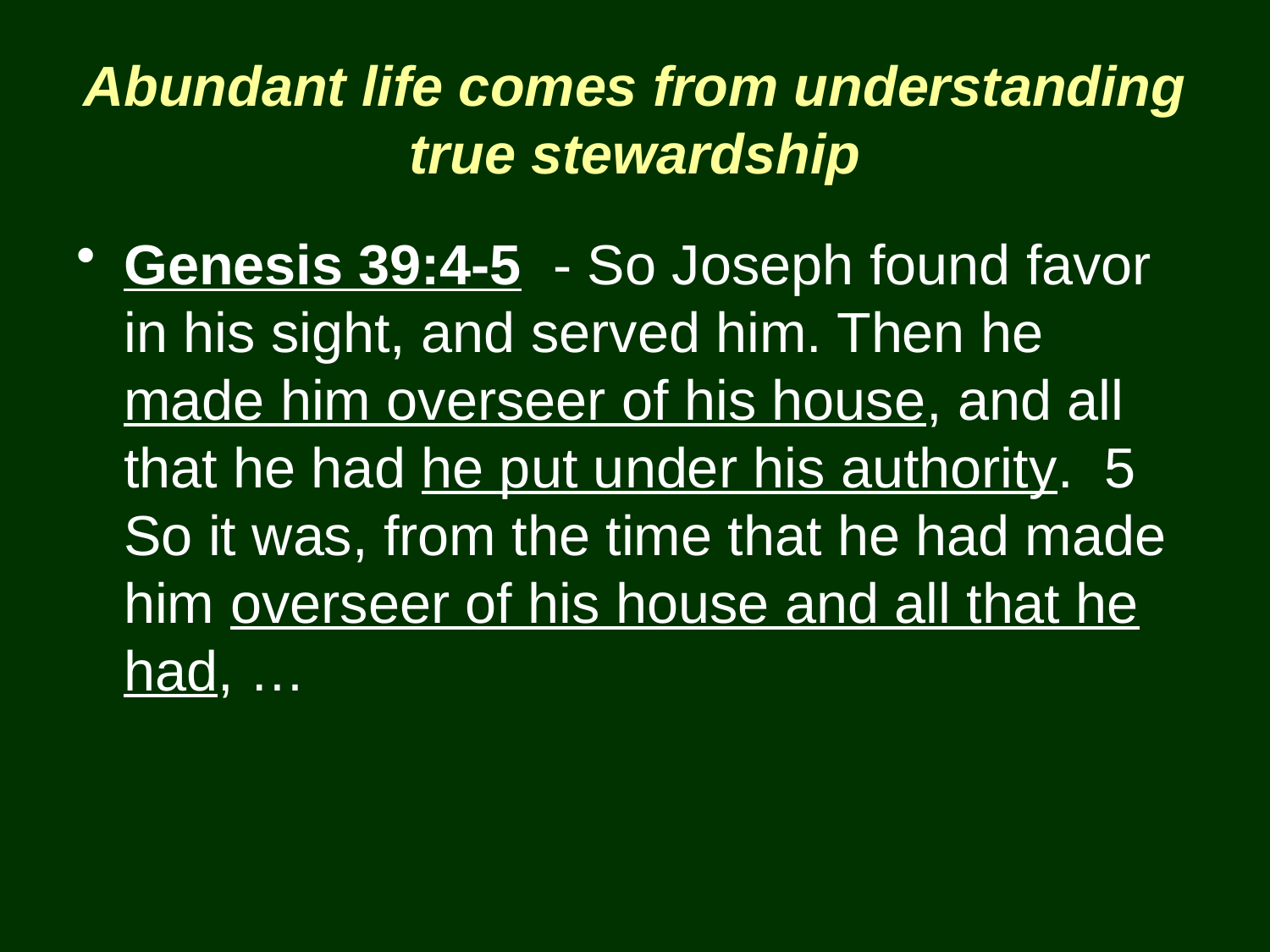

# Abundant life comes from understanding true stewardship
Genesis 39:4-5  - So Joseph found favor in his sight, and served him. Then he made him overseer of his house, and all that he had he put under his authority.  5 So it was, from the time that he had made him overseer of his house and all that he had, …